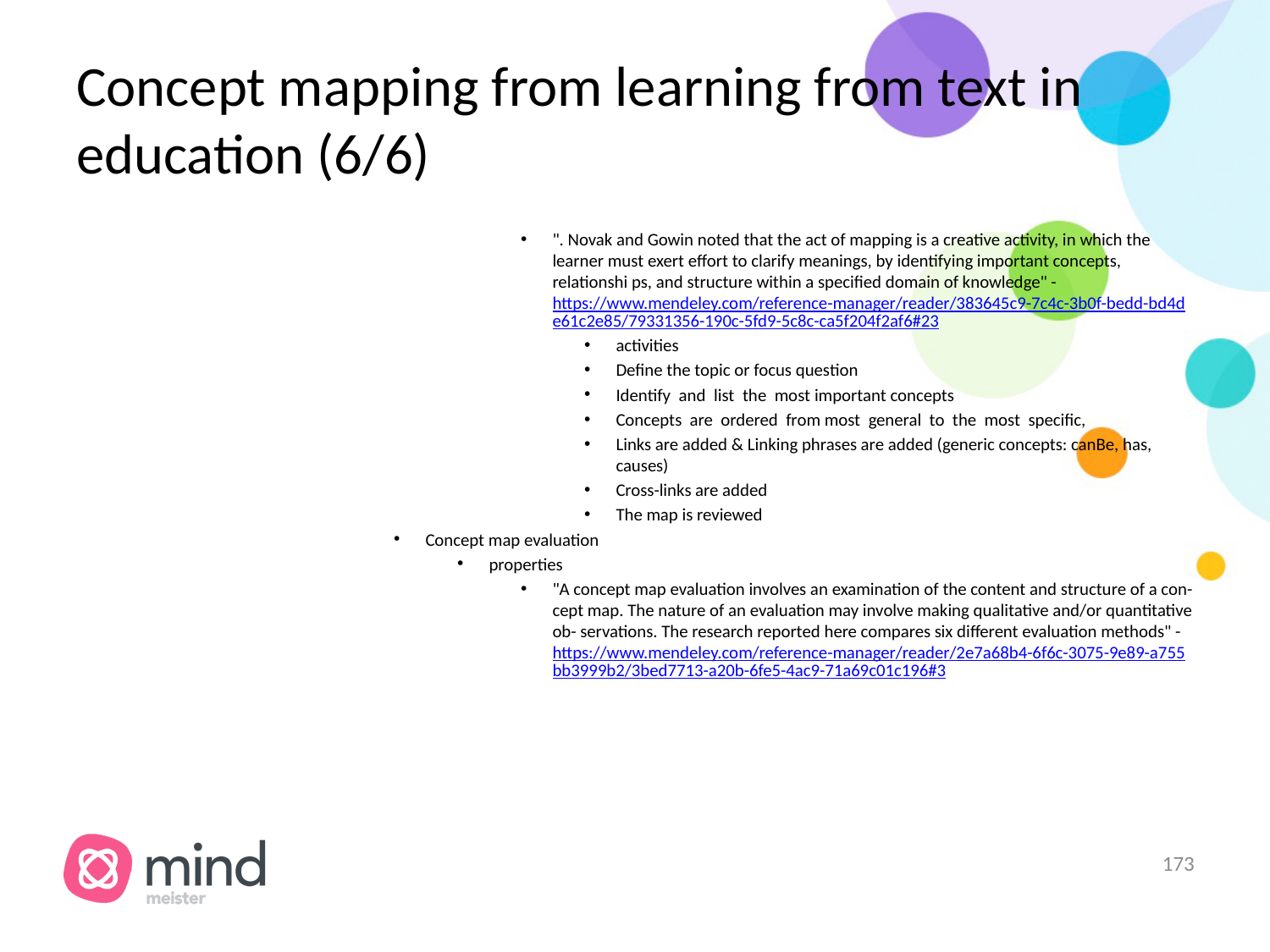

# Concept mapping from learning from text in education (6/6)
". Novak and Gowin noted that the act of mapping is a creative activity, in which the learner must exert effort to clarify meanings, by identifying important concepts, relationshi ps, and structure within a specified domain of knowledge" - https://www.mendeley.com/reference-manager/reader/383645c9-7c4c-3b0f-bedd-bd4de61c2e85/79331356-190c-5fd9-5c8c-ca5f204f2af6#23
activities
Define the topic or focus question
Identify  and  list  the  most important concepts
Concepts  are  ordered  from most  general  to  the  most  specific,
Links are added & Linking phrases are added (generic concepts: canBe, has, causes)
Cross-links are added
The map is reviewed
Concept map evaluation
properties
"A concept map evaluation involves an examination of the content and structure of a con- cept map. The nature of an evaluation may involve making qualitative and/or quantitative ob- servations. The research reported here compares six different evaluation methods" - https://www.mendeley.com/reference-manager/reader/2e7a68b4-6f6c-3075-9e89-a755bb3999b2/3bed7713-a20b-6fe5-4ac9-71a69c01c196#3
173